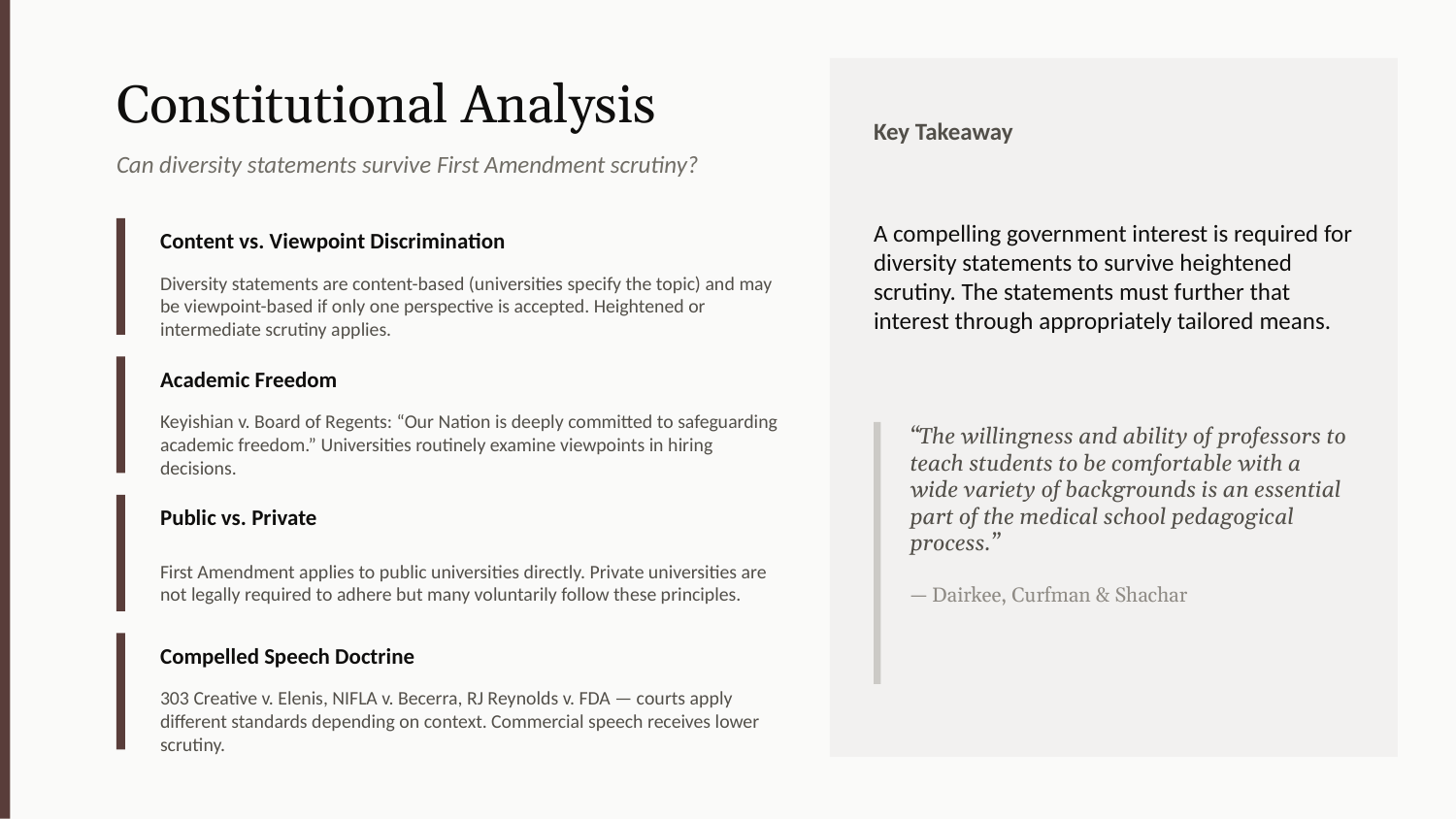

Constitutional Analysis

Key Takeaway
Can diversity statements survive First Amendment scrutiny?
A compelling government interest is required for diversity statements to survive heightened scrutiny. The statements must further that interest through appropriately tailored means.

Content vs. Viewpoint Discrimination
Diversity statements are content-based (universities specify the topic) and may be viewpoint-based if only one perspective is accepted. Heightened or intermediate scrutiny applies.

Academic Freedom
Keyishian v. Board of Regents: “Our Nation is deeply committed to safeguarding academic freedom.” Universities routinely examine viewpoints in hiring decisions.

“The willingness and ability of professors to teach students to be comfortable with a wide variety of backgrounds is an essential part of the medical school pedagogical process.”

— Dairkee, Curfman & Shachar

Public vs. Private
First Amendment applies to public universities directly. Private universities are not legally required to adhere but many voluntarily follow these principles.

Compelled Speech Doctrine
303 Creative v. Elenis, NIFLA v. Becerra, RJ Reynolds v. FDA — courts apply different standards depending on context. Commercial speech receives lower scrutiny.